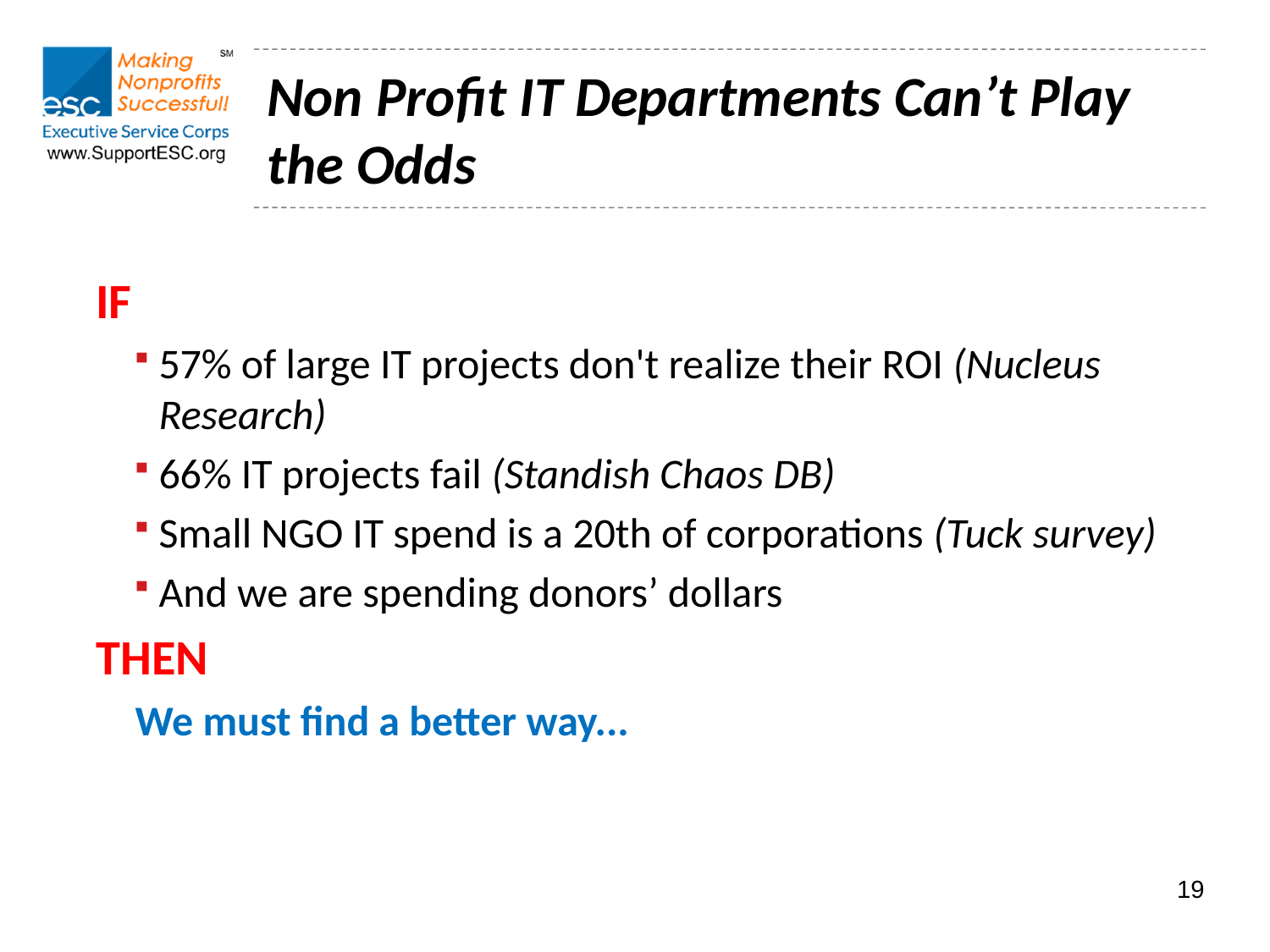

# Non Profit IT Departments Can’t Play the Odds
IF
57% of large IT projects don't realize their ROI (Nucleus Research)
66% IT projects fail (Standish Chaos DB)
Small NGO IT spend is a 20th of corporations (Tuck survey)
And we are spending donors’ dollars
THEN
We must find a better way...
19